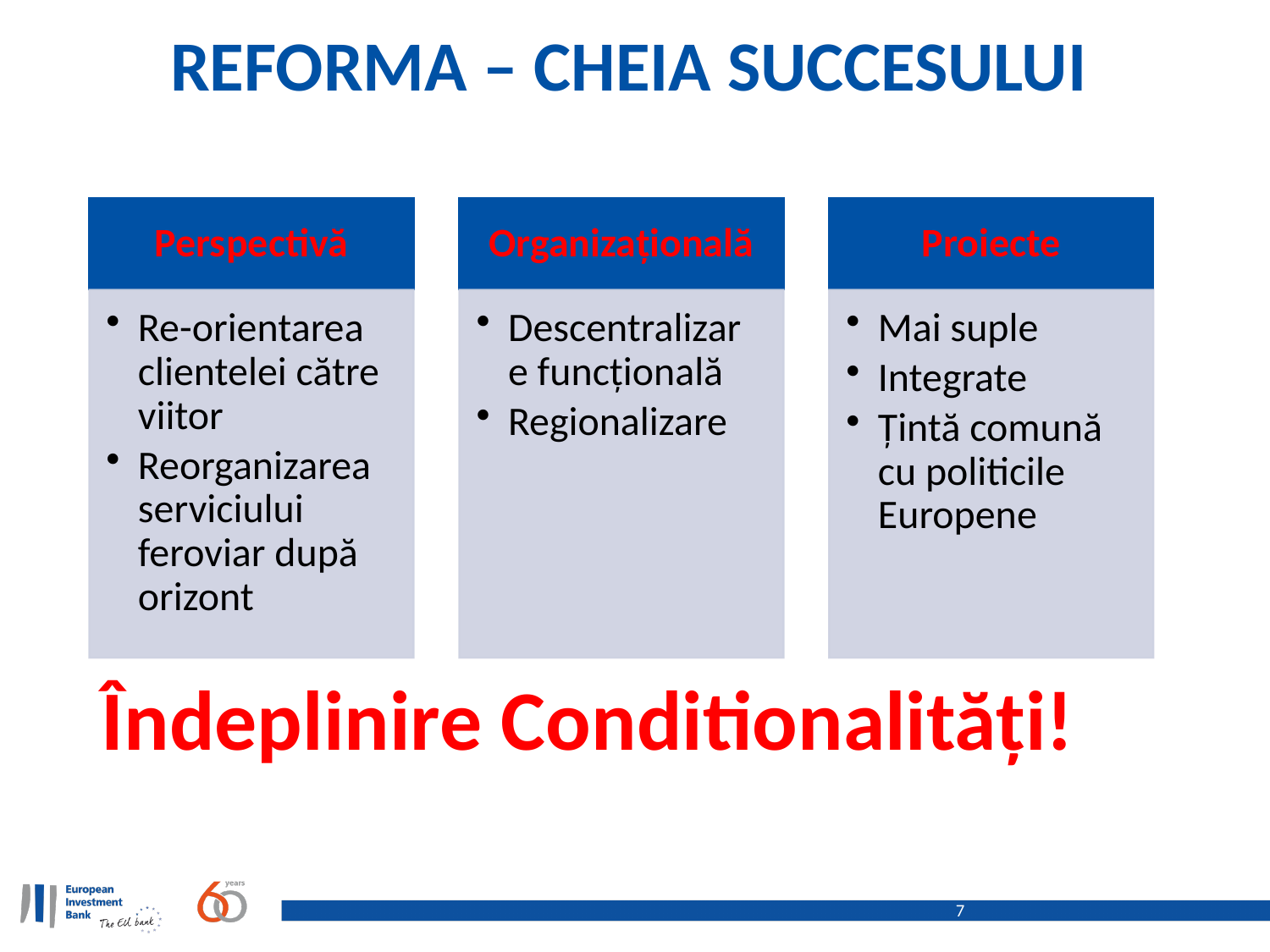

# Reforma – cheia succesului
Perspectivă
Re-orientarea clientelei către viitor
Reorganizarea serviciului feroviar după orizont
Organizațională
Descentralizare funcțională
Regionalizare
Proiecte
Mai suple
Integrate
Țintă comună cu politicile Europene
Îndeplinire Conditionalități!
7